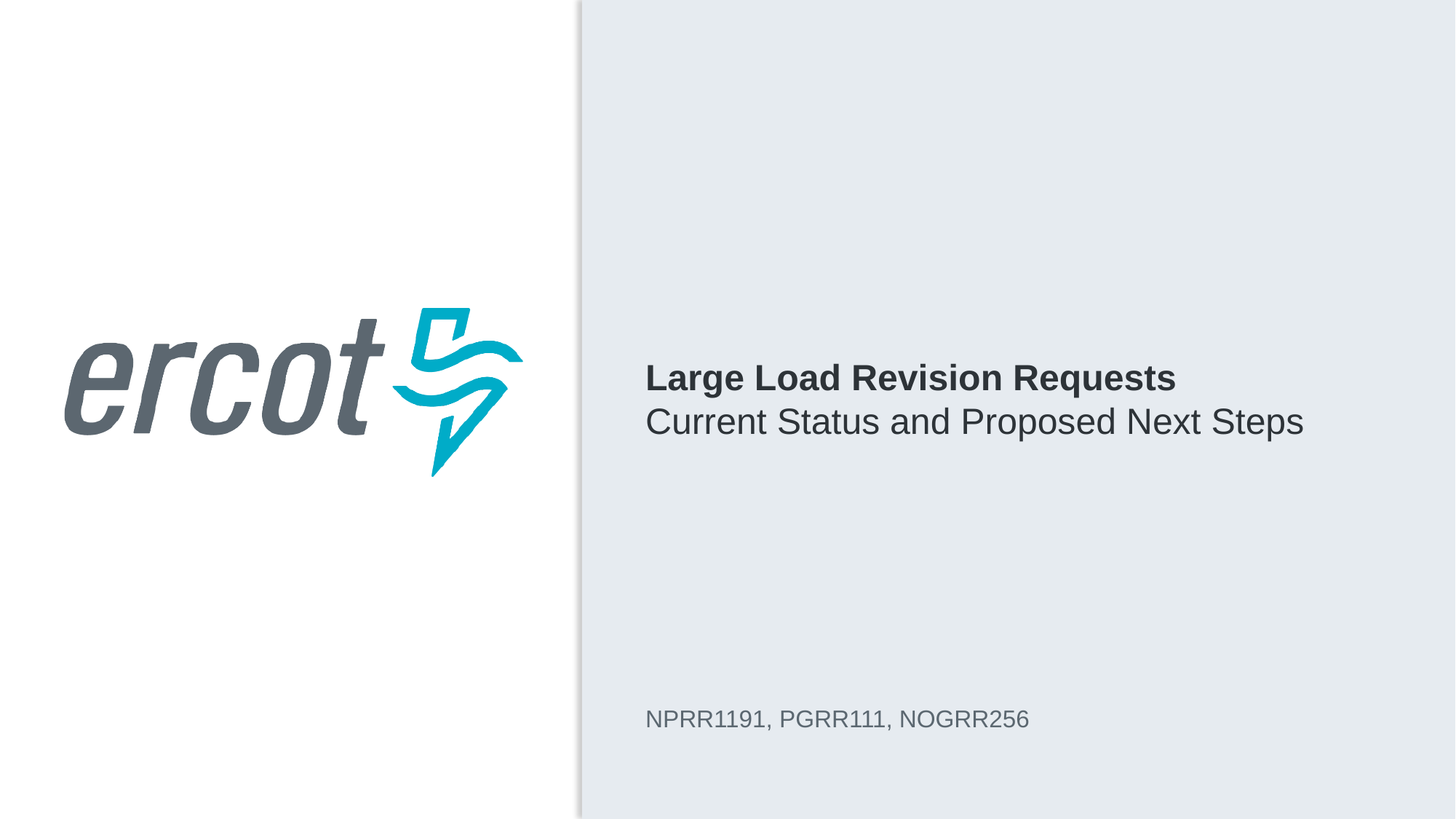

Large Load Revision Requests
Current Status and Proposed Next Steps

NPRR1191, PGRR111, NOGRR256